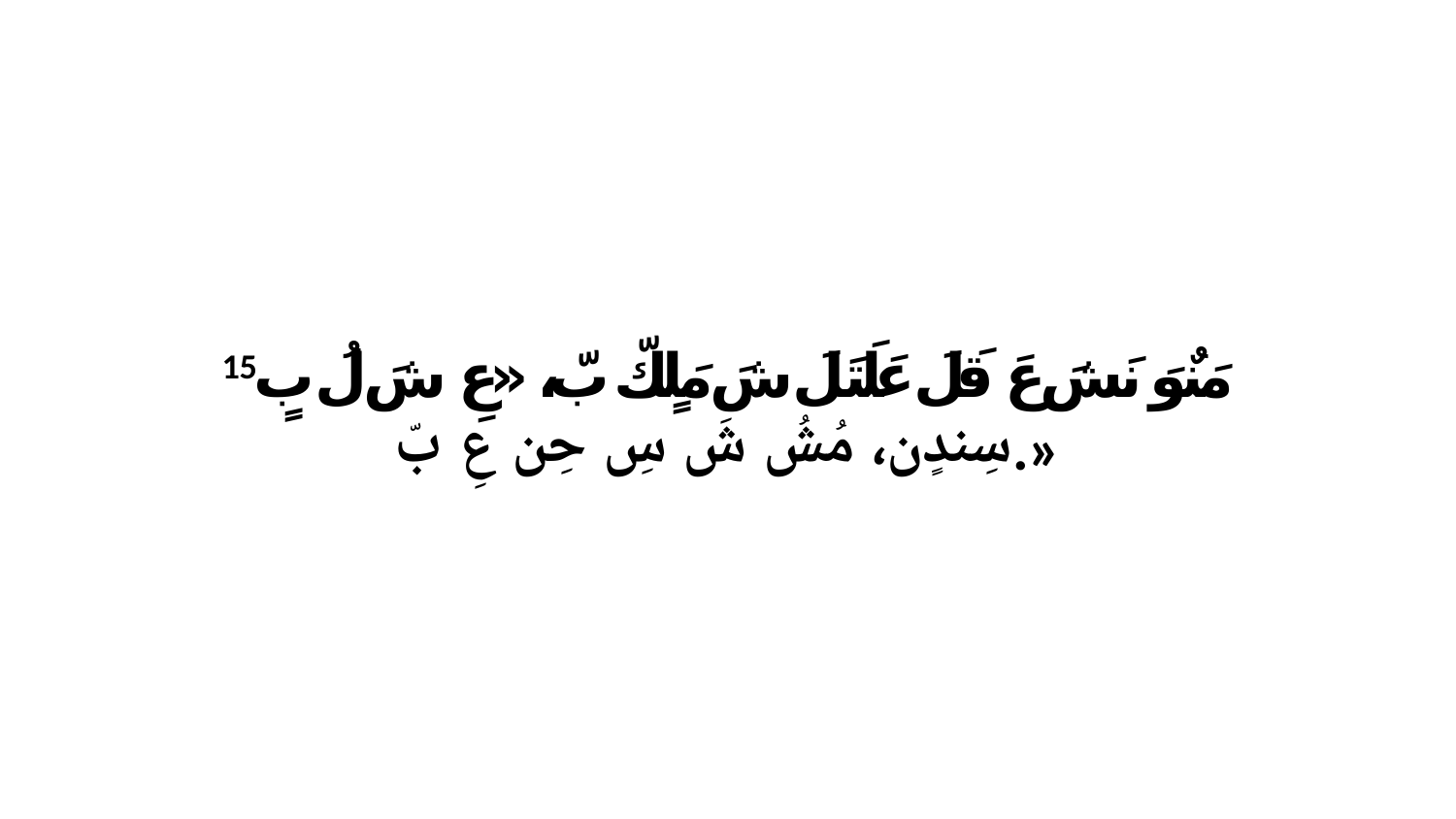

15 مَنٌوَ نَشَ عَ قَلَ عَلَتَلَ شَ مَلٍكّ بّ، «عِ شَ لُ بٍ سِندٍن، مُشُ شَ سِ حِن عِ بّ.»